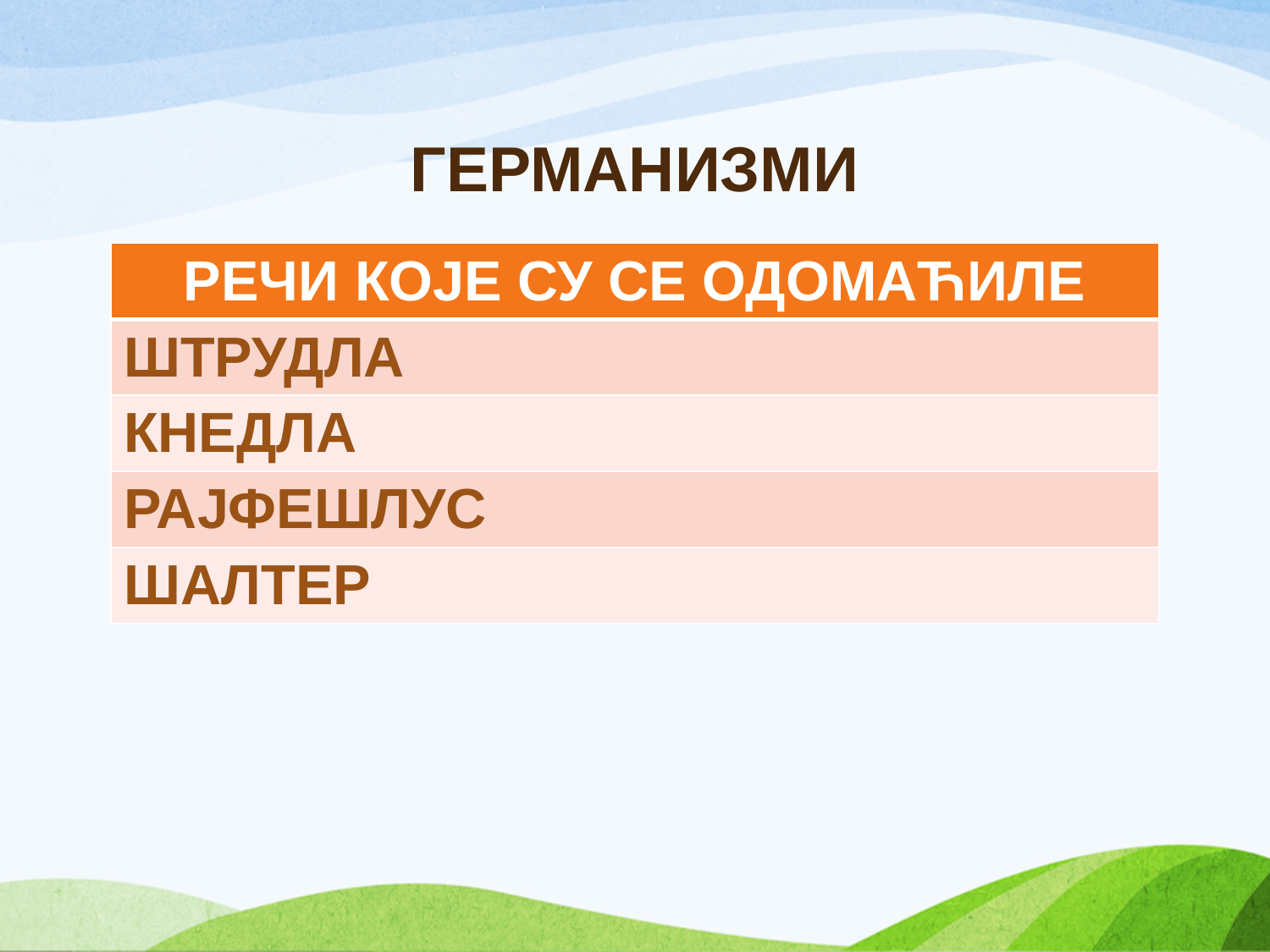

# ГЕРМАНИЗМИ
| РЕЧИ КОЈЕ СУ СЕ ОДОМАЋИЛЕ |
| --- |
| ШТРУДЛА |
| КНЕДЛА |
| РАЈФЕШЛУС |
| ШАЛТЕР |